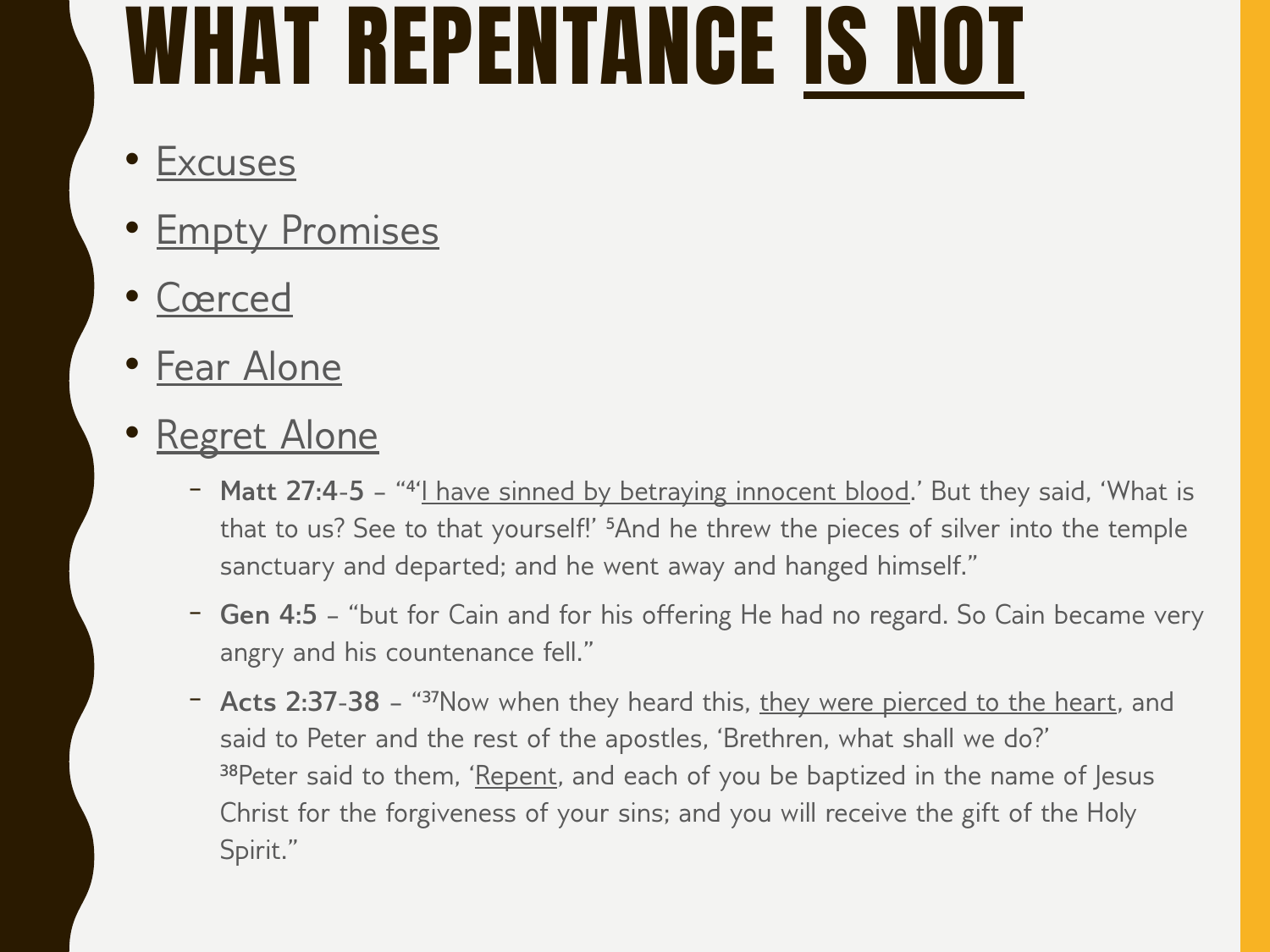

# What REPENTANCE is not
Excuses
Empty Promises
Coerced
Fear Alone
Regret Alone
Matt 27:4-5 – “4‘I have sinned by betraying innocent blood.’ But they said, ‘What is that to us? See to that yourself!’ 5And he threw the pieces of silver into the temple sanctuary and departed; and he went away and hanged himself.”
Gen 4:5 – “but for Cain and for his offering He had no regard. So Cain became very angry and his countenance fell.”
Acts 2:37-38 – “37Now when they heard this, they were pierced to the heart, and said to Peter and the rest of the apostles, ‘Brethren, what shall we do?’ 38Peter said to them, ‘Repent, and each of you be baptized in the name of Jesus Christ for the forgiveness of your sins; and you will receive the gift of the Holy Spirit.”